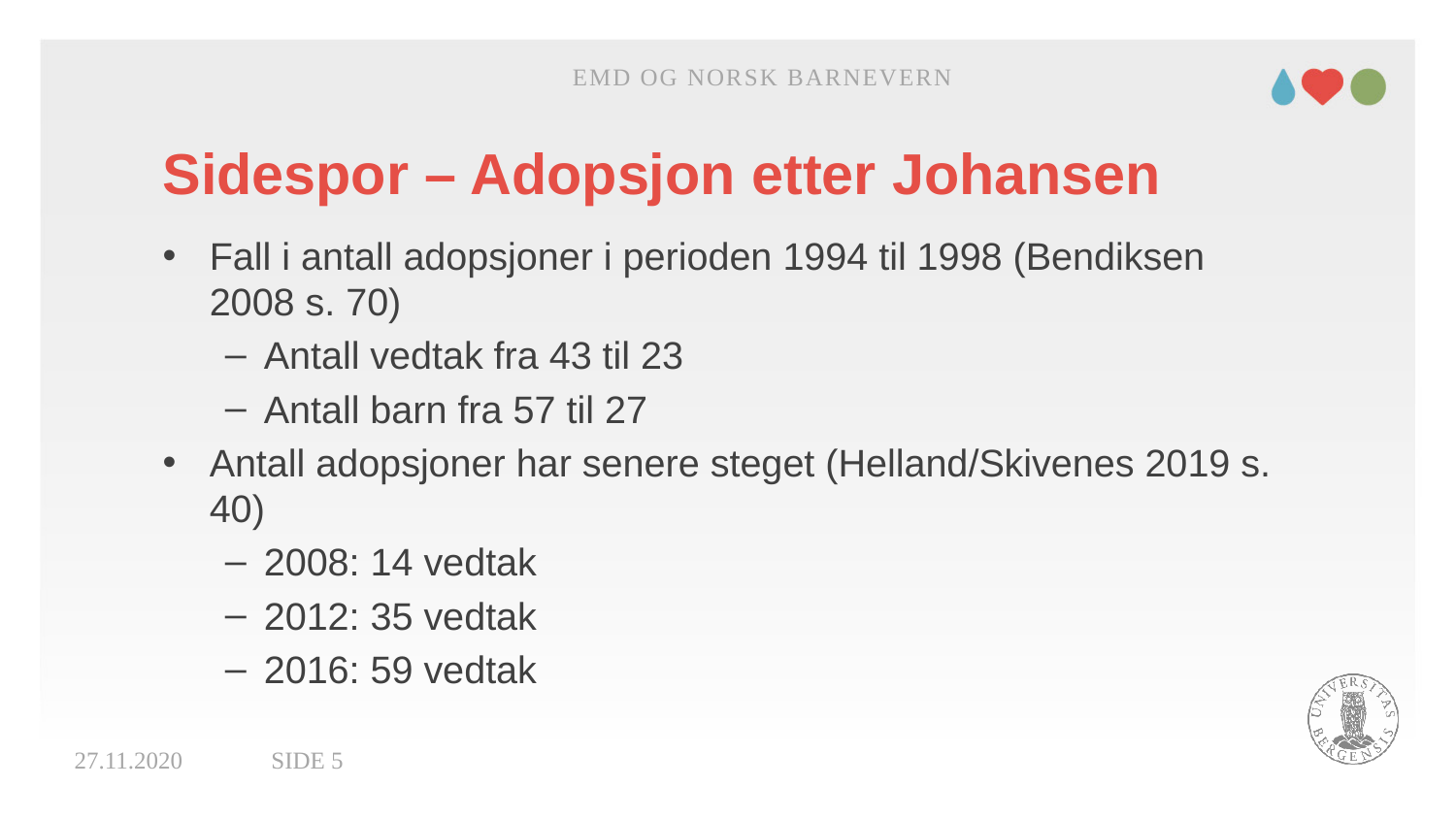

EMD og norsk barnevern
# Sidespor – Adopsjon etter Johansen
Fall i antall adopsjoner i perioden 1994 til 1998 (Bendiksen 2008 s. 70)
Antall vedtak fra 43 til 23
Antall barn fra 57 til 27
Antall adopsjoner har senere steget (Helland/Skivenes 2019 s. 40)
2008: 14 vedtak
2012: 35 vedtak
2016: 59 vedtak

27.11.2020
Side 5